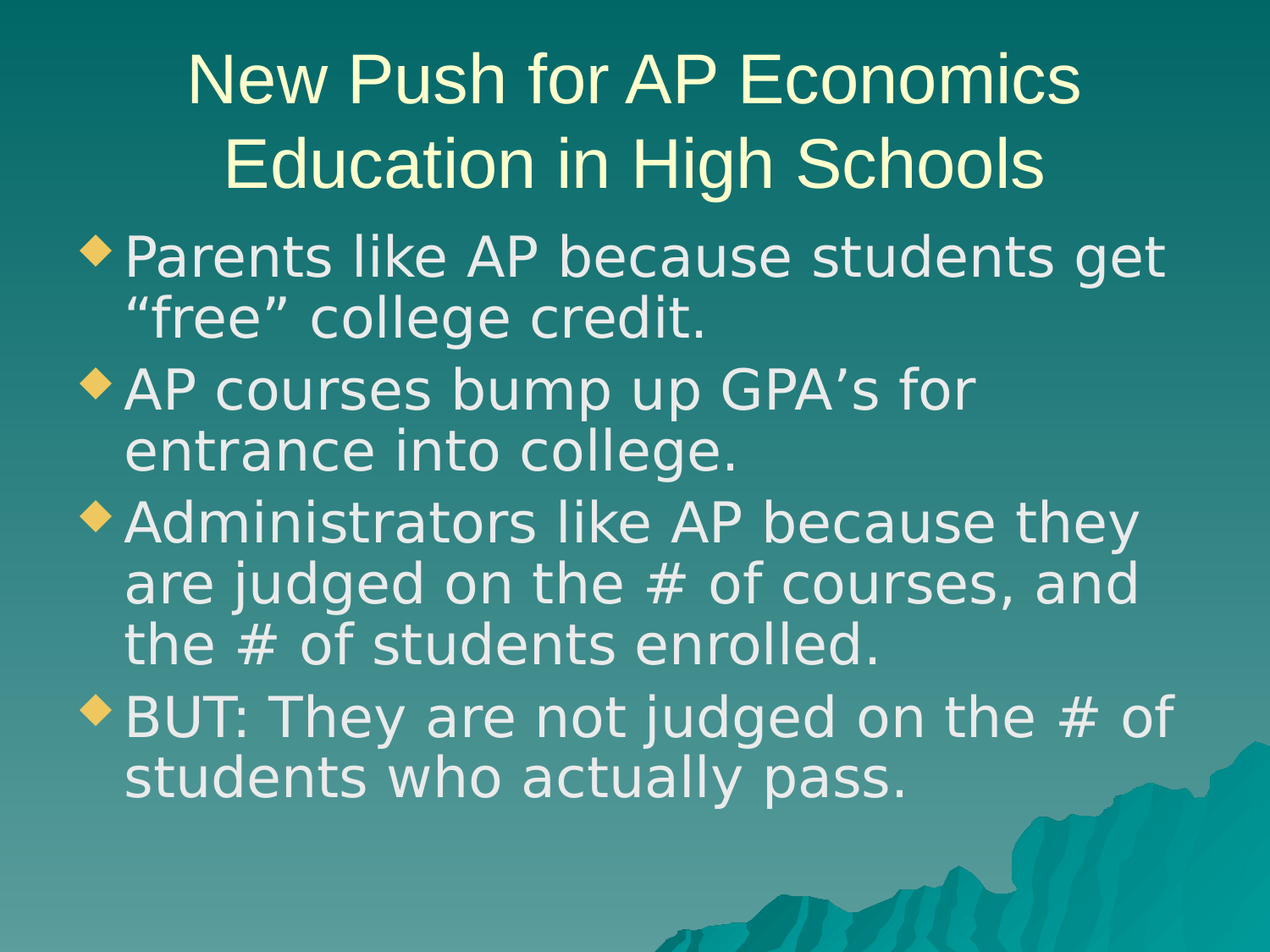

# New Push for AP Economics Education in High Schools
Parents like AP because students get “free” college credit.
AP courses bump up GPA’s for entrance into college.
Administrators like AP because they are judged on the # of courses, and the # of students enrolled.
BUT: They are not judged on the # of students who actually pass.